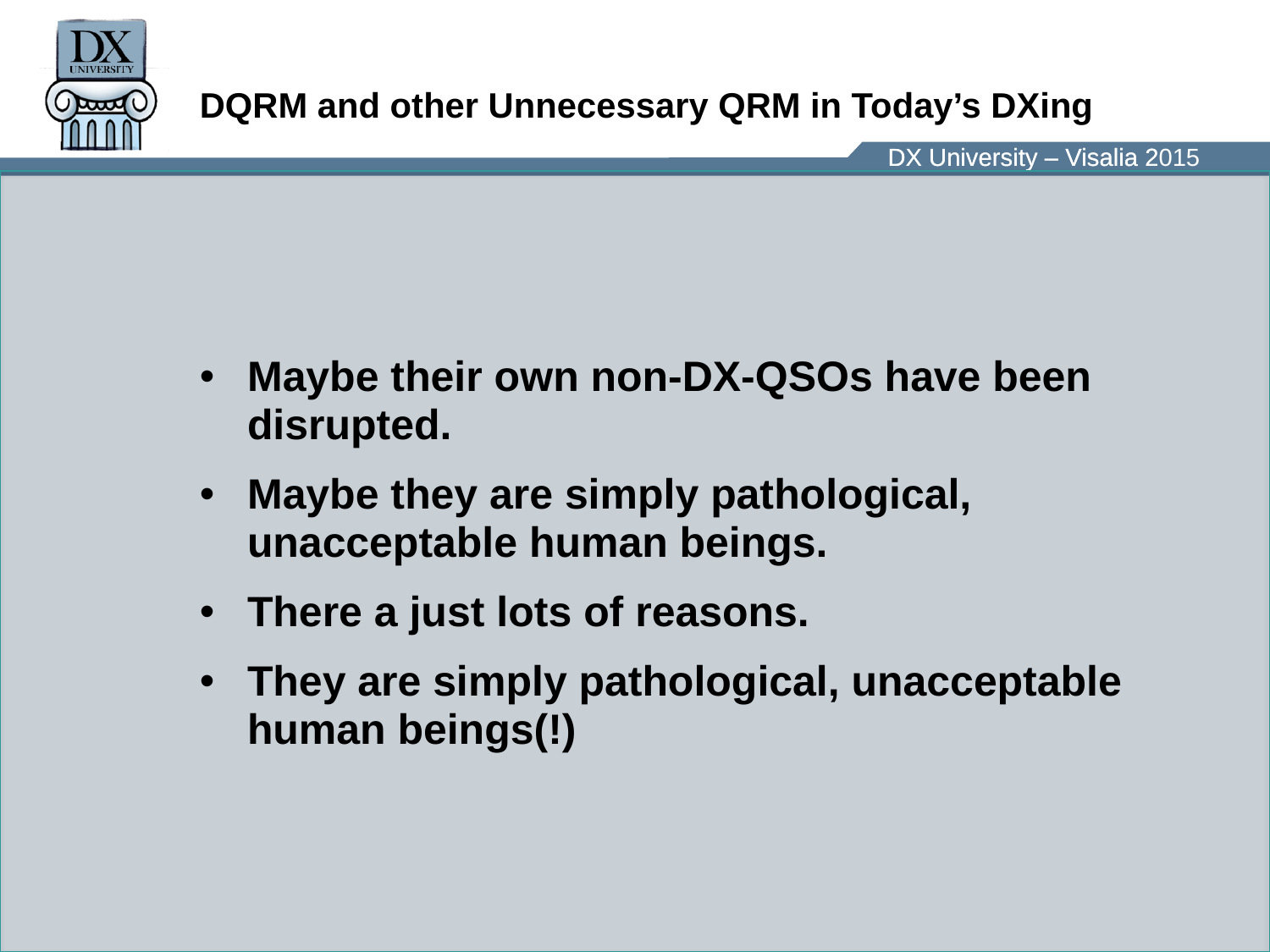

# DQRM and other Unnecessary QRM in Today’s DXing
Maybe their own non-DX-QSOs have been disrupted.
Maybe they are simply pathological, unacceptable human beings.
There a just lots of reasons.
They are simply pathological, unacceptable human beings(!)